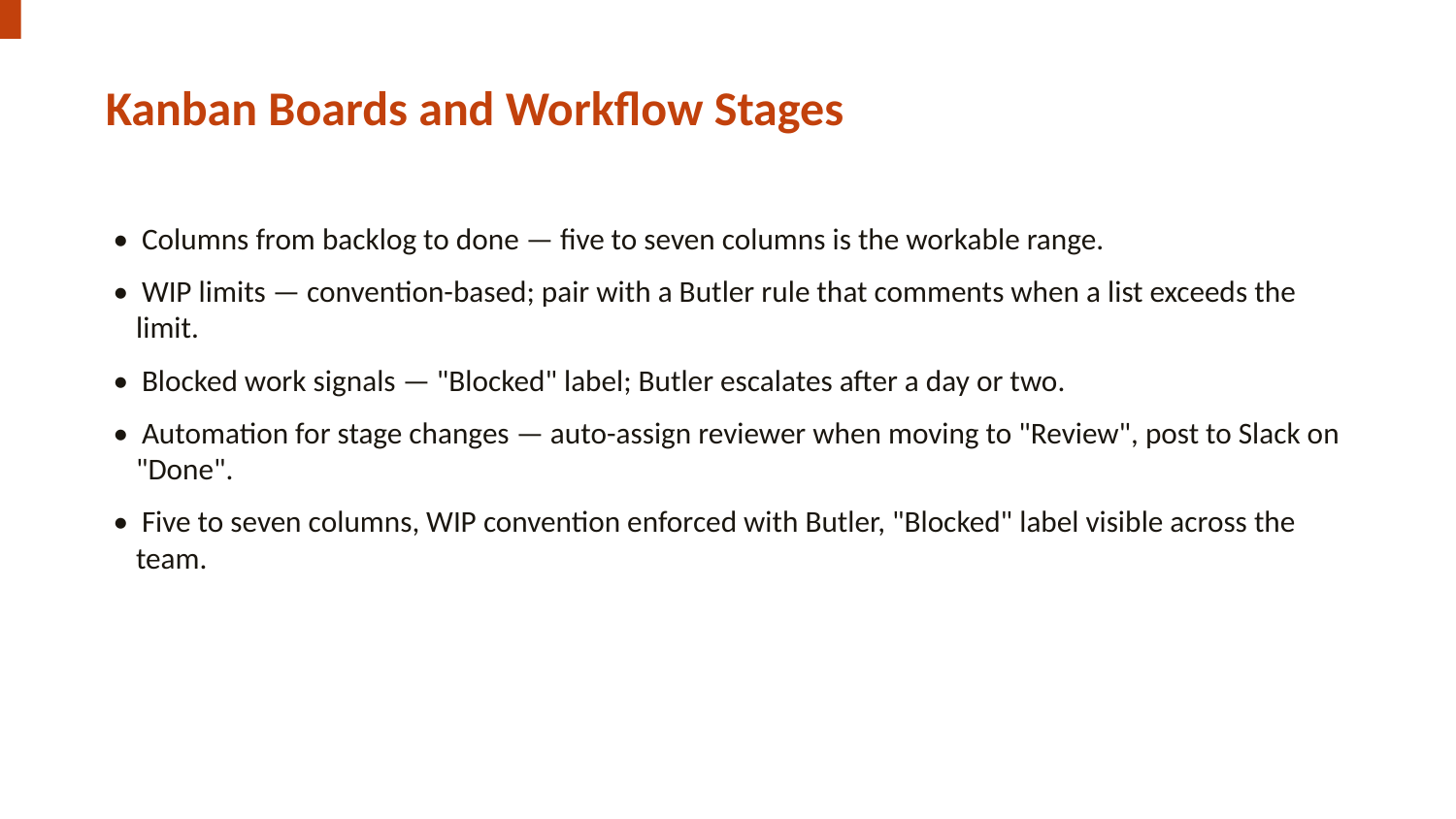

Kanban Boards and Workflow Stages
•  Columns from backlog to done — five to seven columns is the workable range.
•  WIP limits — convention-based; pair with a Butler rule that comments when a list exceeds the limit.
•  Blocked work signals — "Blocked" label; Butler escalates after a day or two.
•  Automation for stage changes — auto-assign reviewer when moving to "Review", post to Slack on "Done".
•  Five to seven columns, WIP convention enforced with Butler, "Blocked" label visible across the team.